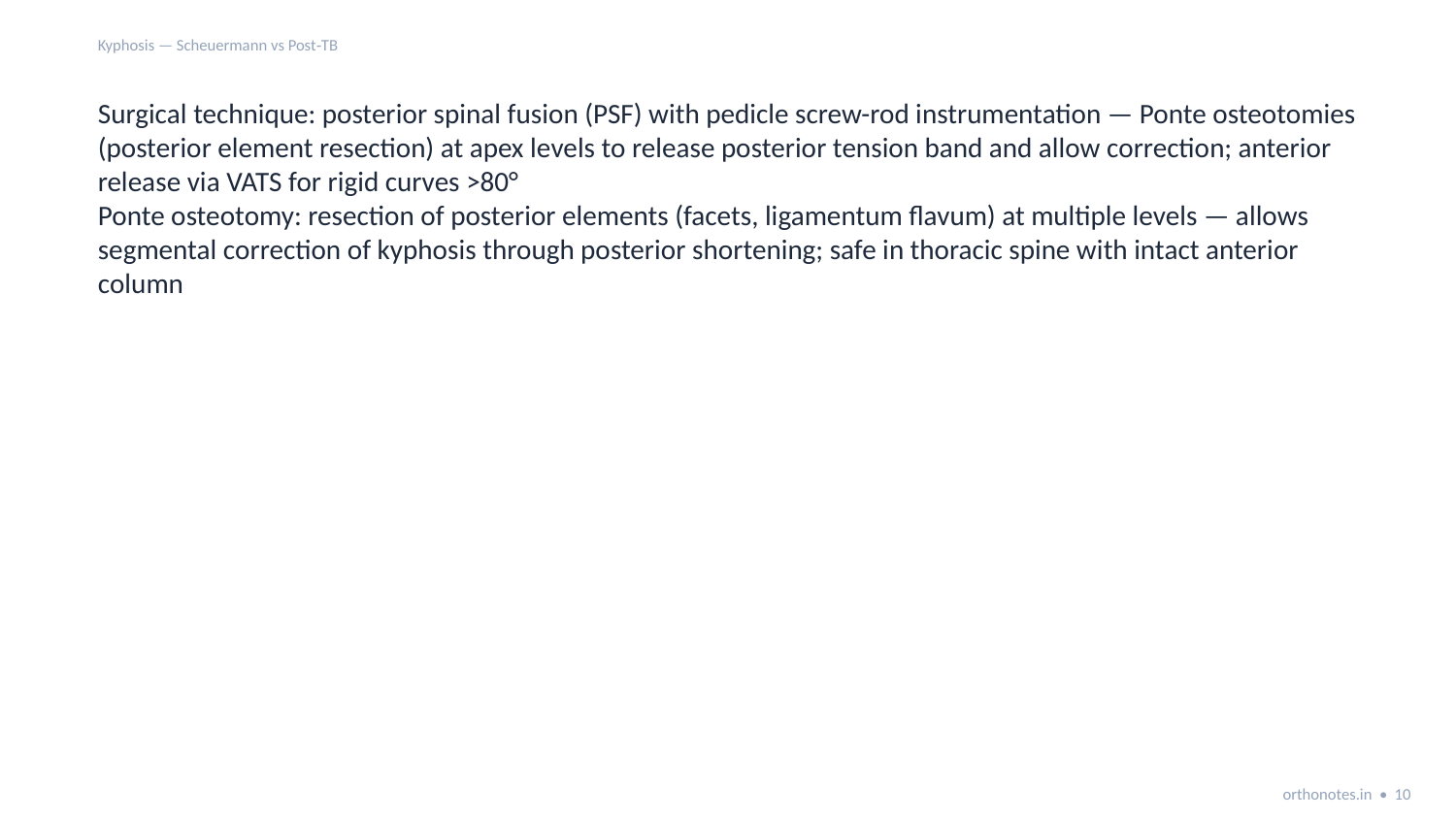

Kyphosis — Scheuermann vs Post‑TB
Surgical technique: posterior spinal fusion (PSF) with pedicle screw-rod instrumentation — Ponte osteotomies (posterior element resection) at apex levels to release posterior tension band and allow correction; anterior release via VATS for rigid curves >80°
Ponte osteotomy: resection of posterior elements (facets, ligamentum flavum) at multiple levels — allows segmental correction of kyphosis through posterior shortening; safe in thoracic spine with intact anterior column
orthonotes.in  •  10